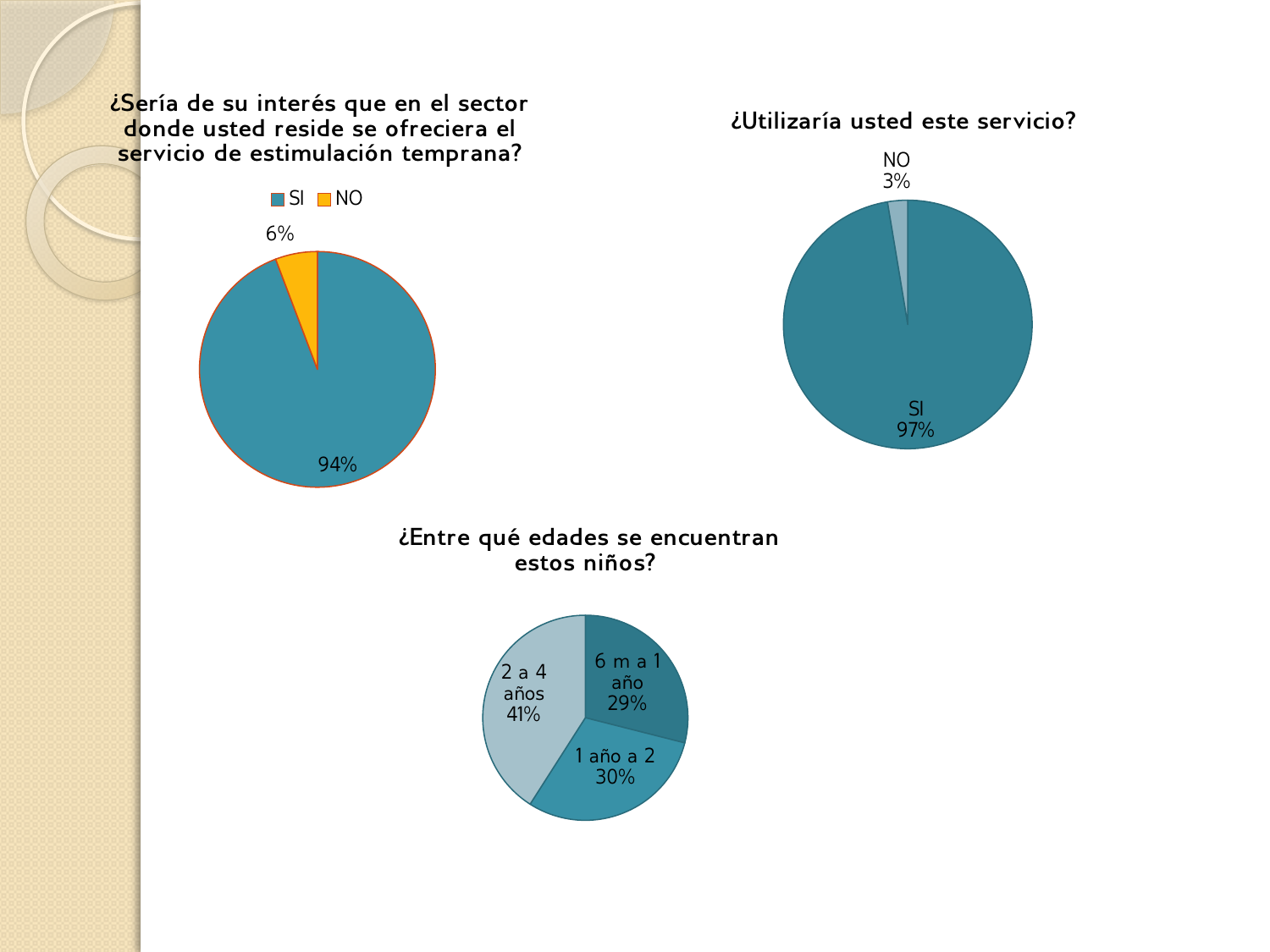

### Chart: ¿Sería de su interés que en el sector donde usted reside se ofreciera el servicio de estimulación temprana?

| Category | FRECUENCIA |
|---|---|
| SI | 360.0 |
| NO | 22.0 |

### Chart: ¿Utilizaría usted este servicio?

| Category | FRECUENCIA |
|---|---|
| SI | 372.0 |
| NO | 10.0 |

### Chart:  ¿Entre qué edades se encuentran estos niños?

| Category |  |
|---|---|
| 6 m a 1 año | 176.0 |
| 1 año a 2  | 183.0 |
| 2 a 4 años | 249.0 |